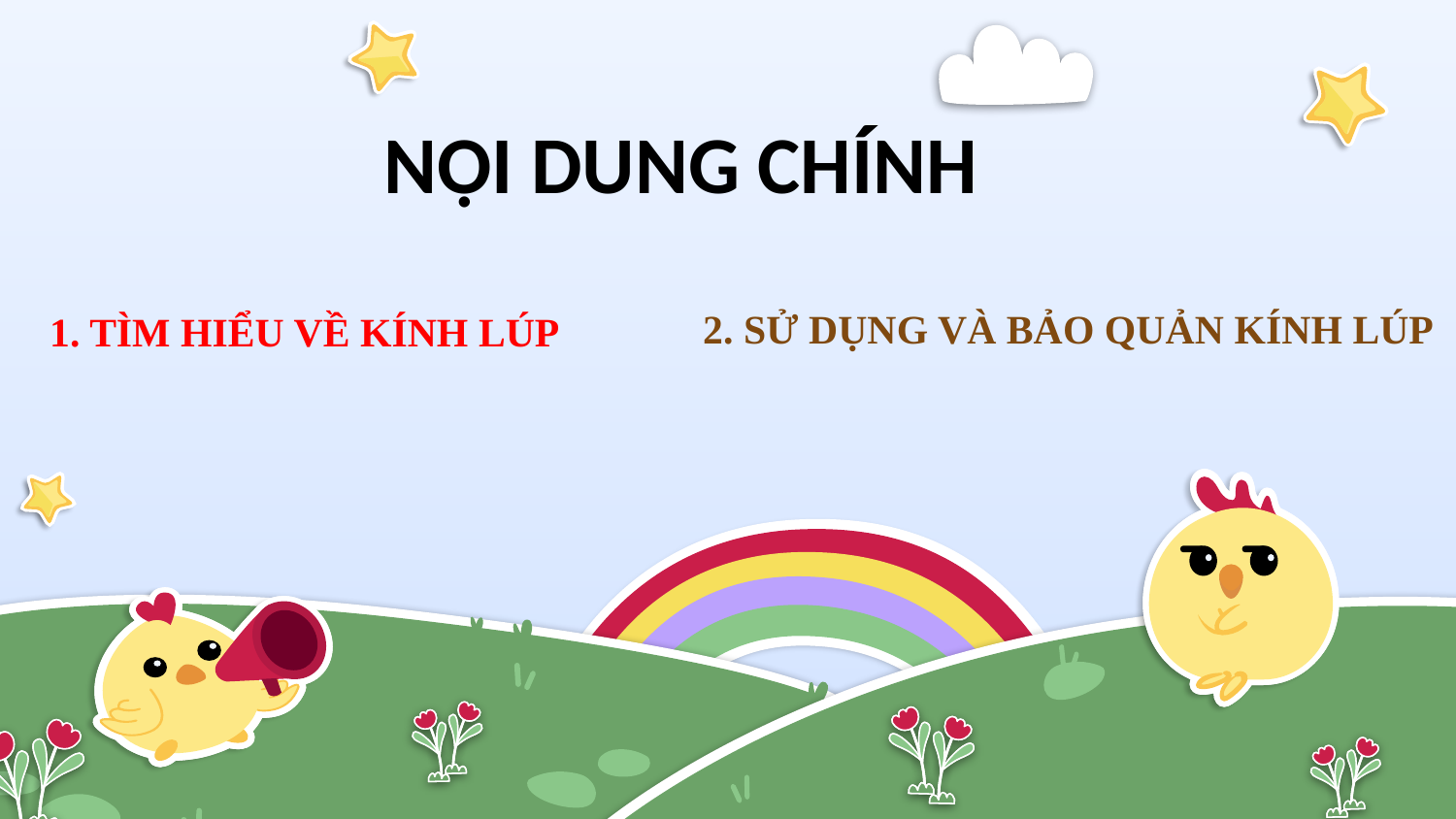

NỘI DUNG CHÍNH
2. SỬ DỤNG VÀ BẢO QUẢN KÍNH LÚP
1. TÌM HIỂU VỀ KÍNH LÚP